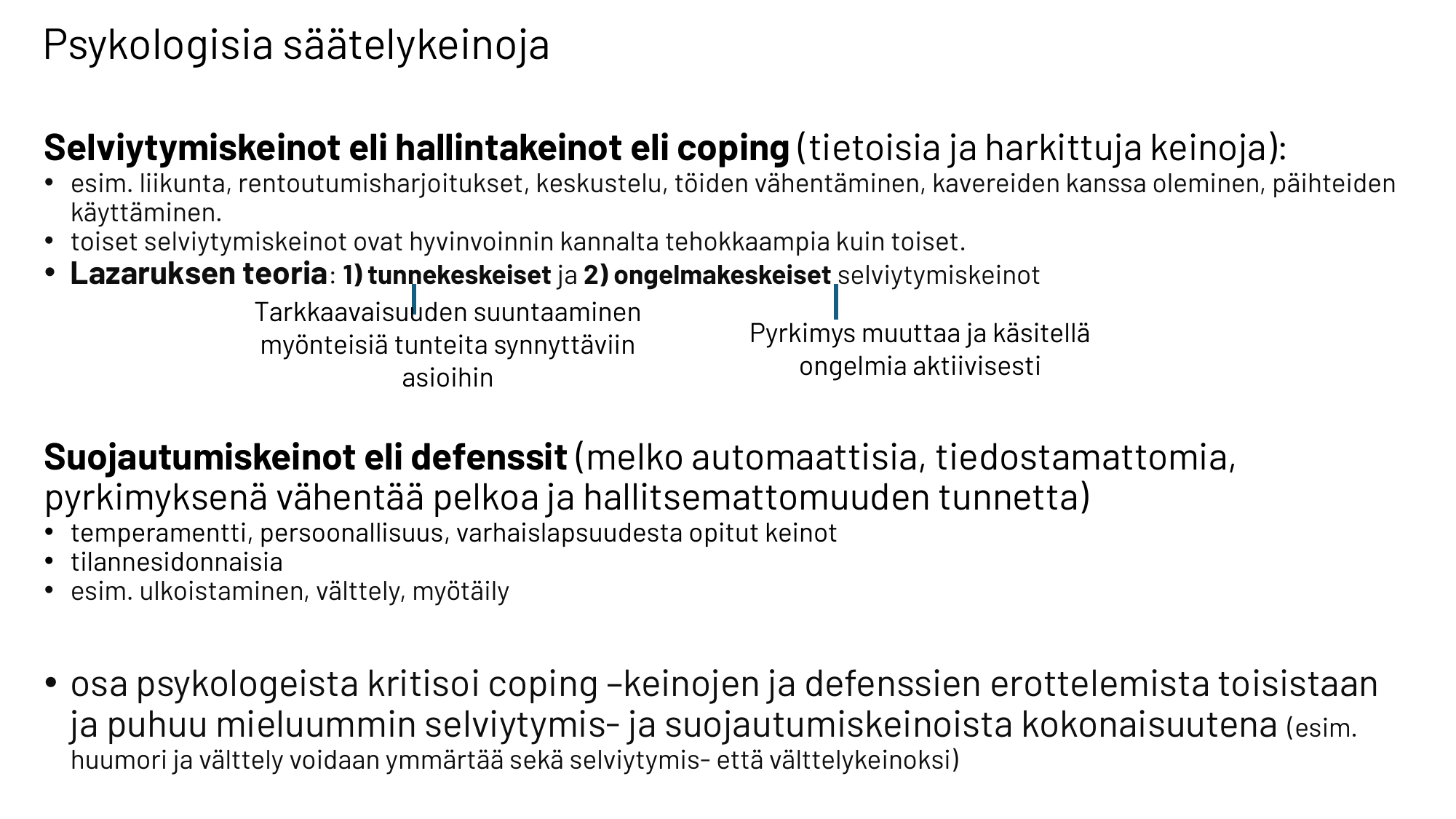

# Psykologisia säätelykeinoja
Selviytymiskeinot eli hallintakeinot eli coping (tietoisia ja harkittuja keinoja):
esim. liikunta, rentoutumisharjoitukset, keskustelu, töiden vähentäminen, kavereiden kanssa oleminen, päihteiden käyttäminen.
toiset selviytymiskeinot ovat hyvinvoinnin kannalta tehokkaampia kuin toiset.
Lazaruksen teoria: 1) tunnekeskeiset ja 2) ongelmakeskeiset selviytymiskeinot

Suojautumiskeinot eli defenssit (melko automaattisia, tiedostamattomia, pyrkimyksenä vähentää pelkoa ja hallitsemattomuuden tunnetta)
temperamentti, persoonallisuus, varhaislapsuudesta opitut keinot
tilannesidonnaisia
esim. ulkoistaminen, välttely, myötäily

osa psykologeista kritisoi coping –keinojen ja defenssien erottelemista toisistaan ja puhuu mieluummin selviytymis- ja suojautumiskeinoista kokonaisuutena (esim. huumori ja välttely voidaan ymmärtää sekä selviytymis- että välttelykeinoksi)
Tarkkaavaisuuden suuntaaminen myönteisiä tunteita synnyttäviin asioihin
Pyrkimys muuttaa ja käsitellä ongelmia aktiivisesti